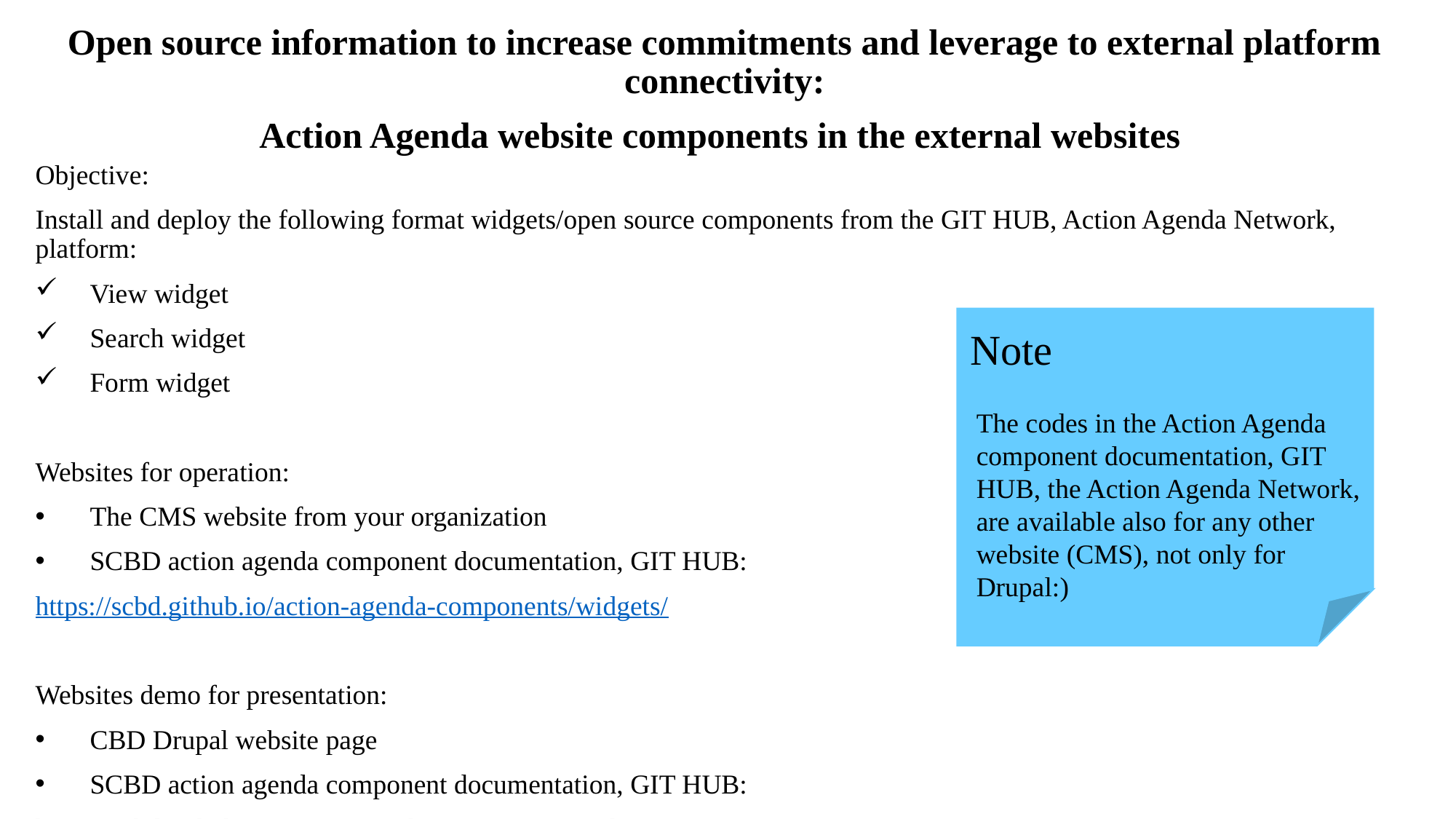

Open source information to increase commitments and leverage to external platform connectivity:
 Action Agenda website components in the external websites
Objective:
Install and deploy the following format widgets/open source components from the GIT HUB, Action Agenda Network, platform:
View widget
Search widget
Form widget

Websites for operation:
The CMS website from your organization
SCBD action agenda component documentation, GIT HUB:
https://scbd.github.io/action-agenda-components/widgets/

Websites demo for presentation:
CBD Drupal website page
SCBD action agenda component documentation, GIT HUB:
https://scbd.github.io/action-agenda-components/widgets/

 Note
The codes in the Action Agenda component documentation, GIT HUB, the Action Agenda Network, are available also for any other website (CMS), not only for Drupal:)